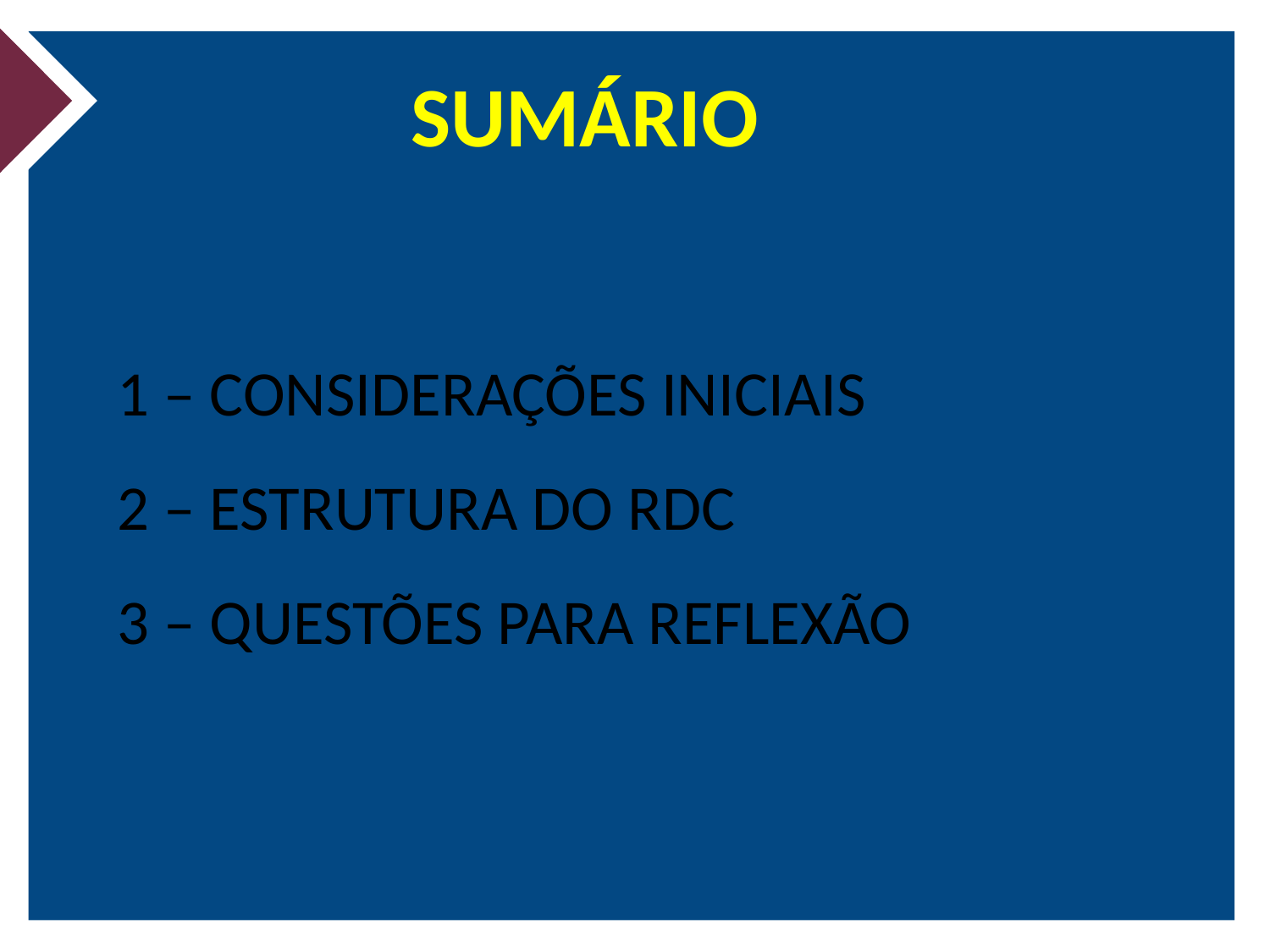

SUMÁRIO
1 – CONSIDERAÇÕES INICIAIS
2 – ESTRUTURA DO RDC
3 – QUESTÕES PARA REFLEXÃO